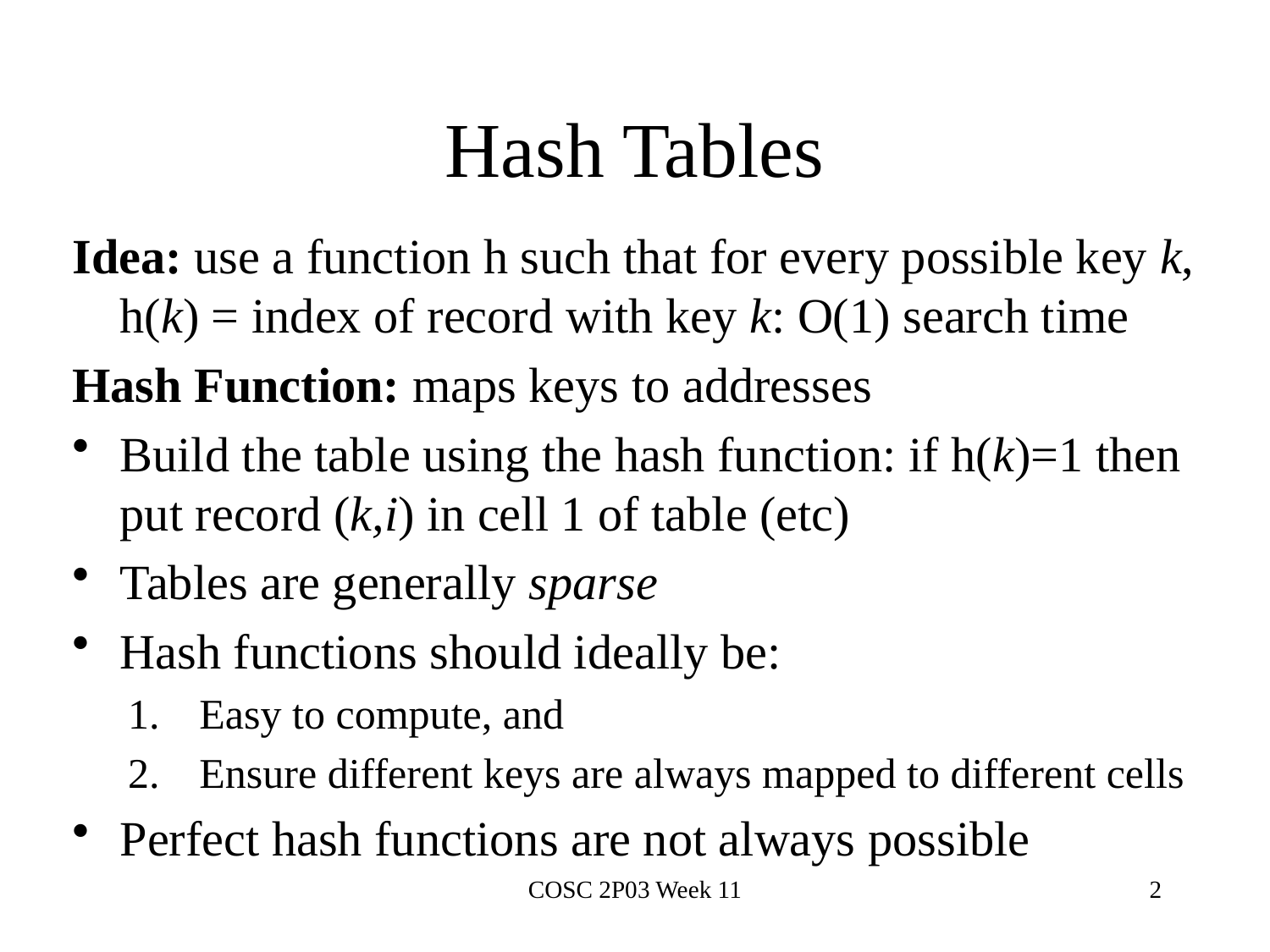

# Hash Tables
Idea: use a function h such that for every possible key k, h(k) = index of record with key k: O(1) search time
Hash Function: maps keys to addresses
Build the table using the hash function: if h(k)=1 then put record (k,i) in cell 1 of table (etc)
Tables are generally sparse
Hash functions should ideally be:
Easy to compute, and
Ensure different keys are always mapped to different cells
Perfect hash functions are not always possible
COSC 2P03 Week 11
2